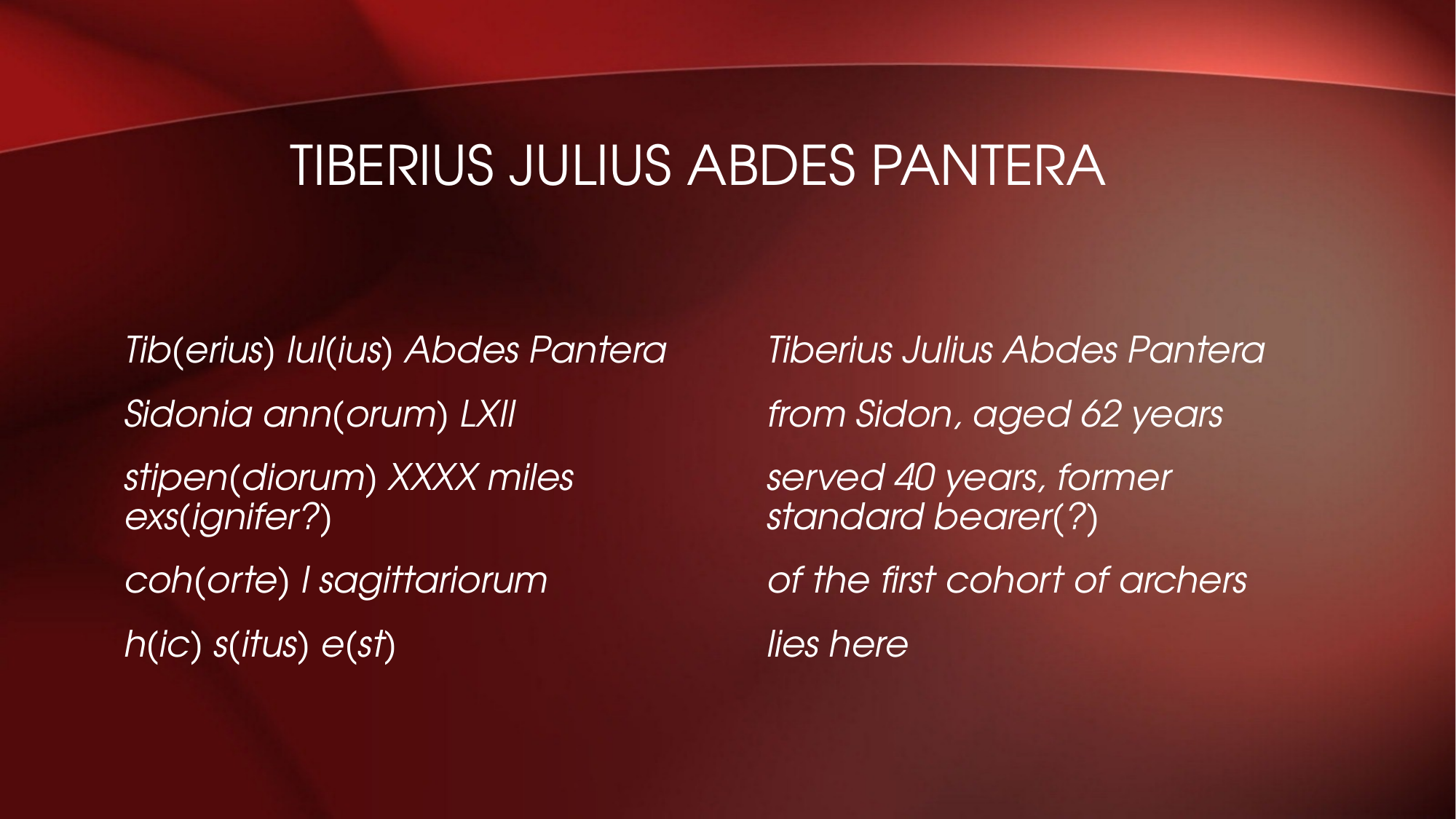

# Tiberius Julius Abdes Pantera

Tib(erius) Iul(ius) Abdes Pantera
Sidonia ann(orum) LXII
stipen(diorum) XXXX miles exs(ignifer?)
coh(orte) I sagittariorum
h(ic) s(itus) e(st)

Tiberius Julius Abdes Pantera
from Sidon, aged 62 years
served 40 years, former standard bearer(?)
of the first cohort of archers
lies here